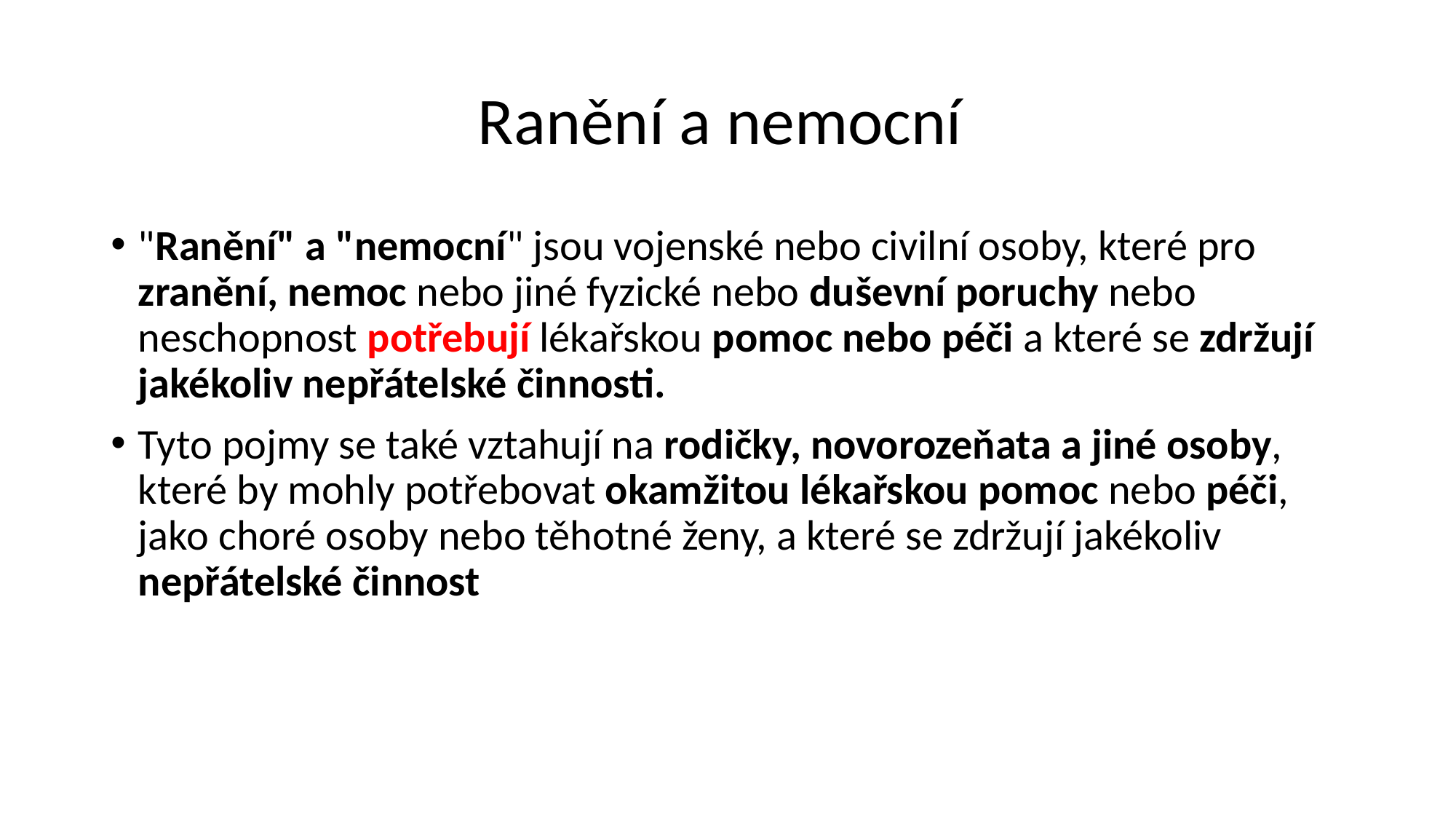

# Ranění a nemocní
"Ranění" a "nemocní" jsou vojenské nebo civilní osoby, které pro zranění, nemoc nebo jiné fyzické nebo duševní poruchy nebo neschopnost potřebují lékařskou pomoc nebo péči a které se zdržují jakékoliv nepřátelské činnosti.
Tyto pojmy se také vztahují na rodičky, novorozeňata a jiné osoby, které by mohly potřebovat okamžitou lékařskou pomoc nebo péči, jako choré osoby nebo těhotné ženy, a které se zdržují jakékoliv nepřátelské činnost